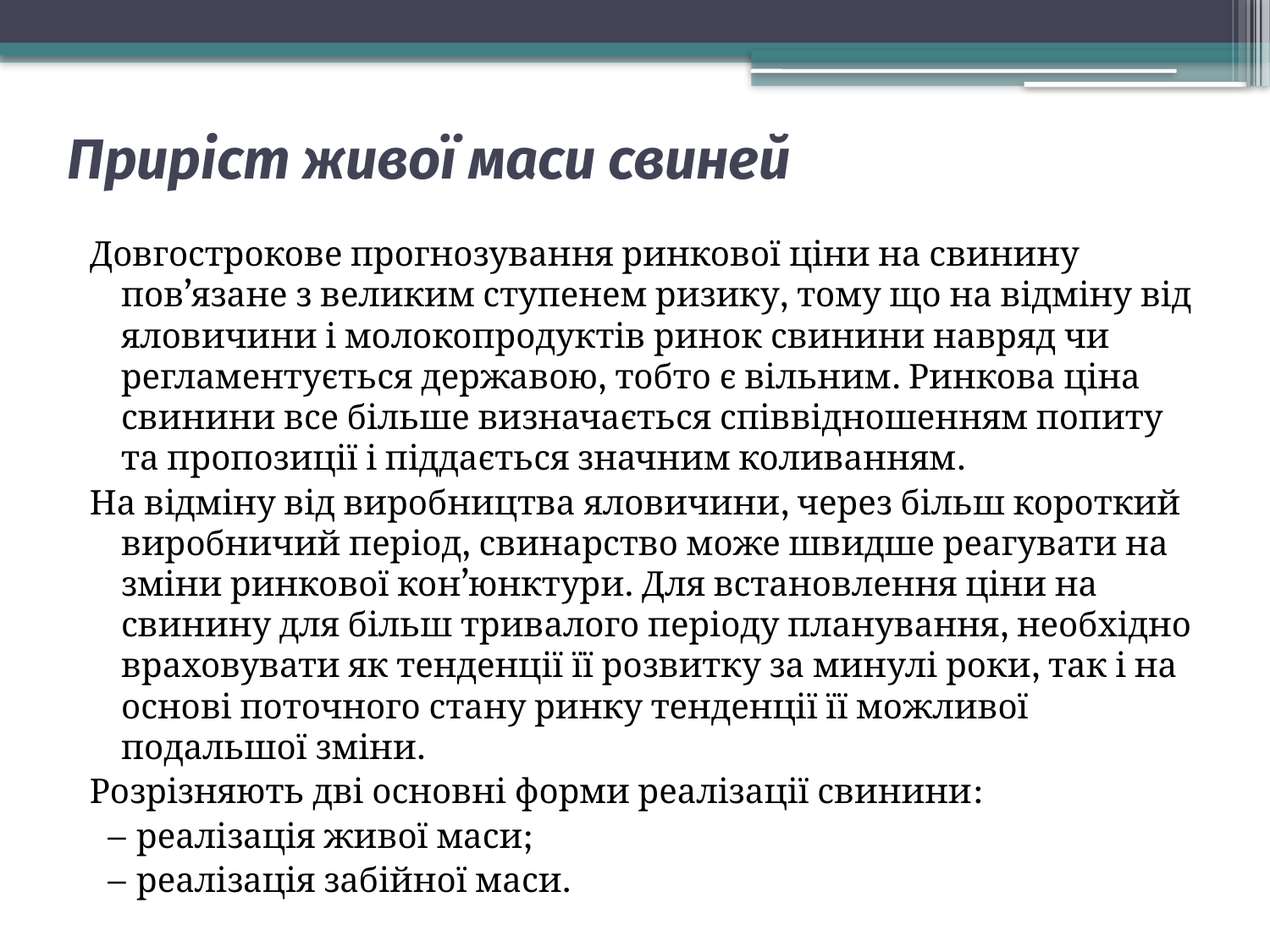

# Приріст живої маси свиней
Довгострокове прогнозування ринкової ціни на свинину пов’язане з великим ступенем ризику, тому що на відміну від яловичини і молокопродуктів ринок свинини навряд чи регламентується державою, тобто є вільним. Ринкова ціна свинини все більше визначається співвідношенням попиту та пропозиції і піддається значним коливанням.
На відміну від виробництва яловичини, через більш короткий виробничий період, свинарство може швидше реагувати на зміни ринкової кон’юнктури. Для встановлення ціни на свинину для більш тривалого періоду планування, необхідно враховувати як тенденції її розвитку за минулі роки, так і на основі поточного стану ринку тенденції її можливої подальшої зміни.
Розрізняють дві основні форми реалізації свинини:
  – реалізація живої маси;
  – реалізація забійної маси.